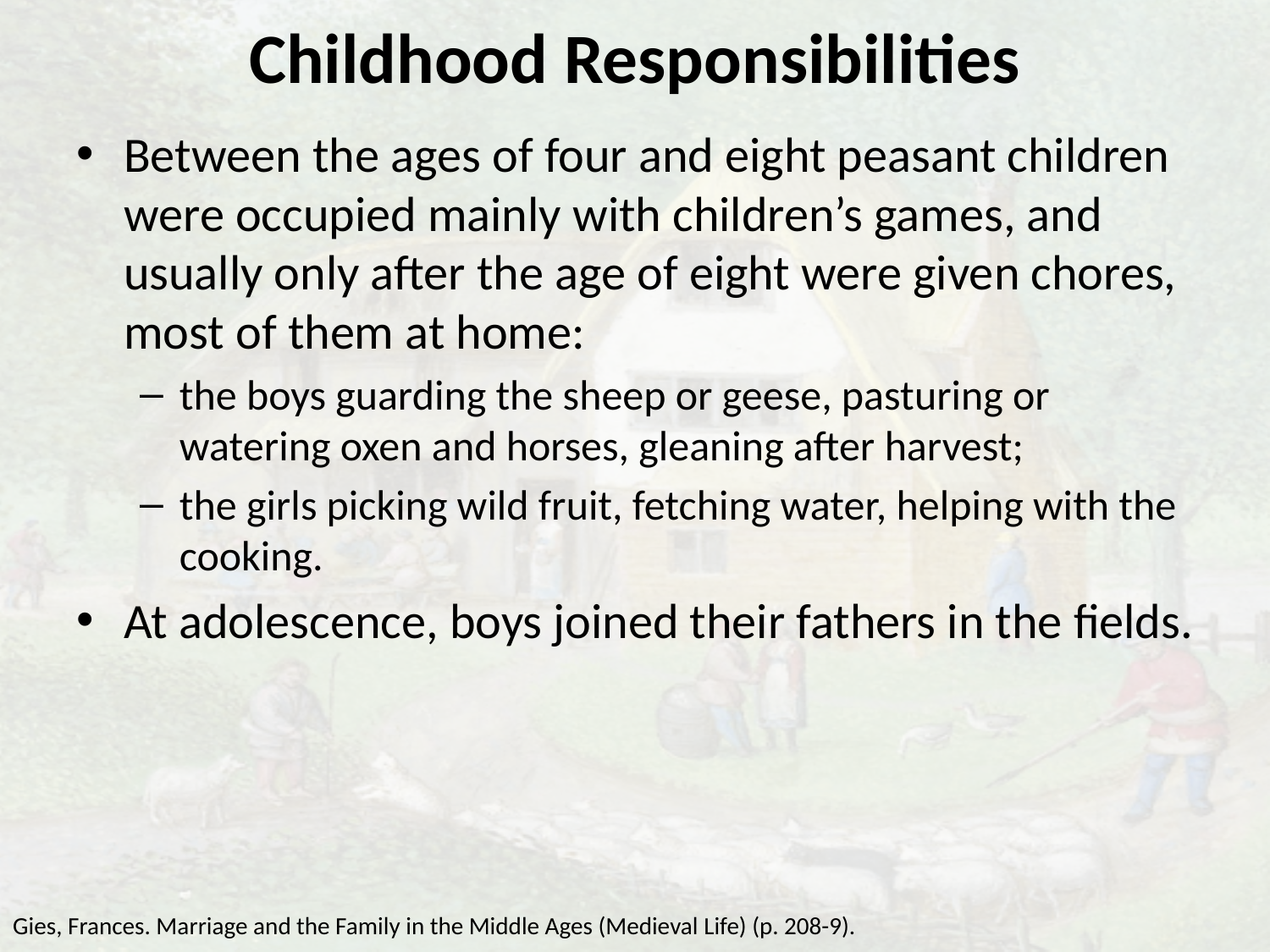

# Childhood Responsibilities
Between the ages of four and eight peasant children were occupied mainly with children’s games, and usually only after the age of eight were given chores, most of them at home:
the boys guarding the sheep or geese, pasturing or watering oxen and horses, gleaning after harvest;
the girls picking wild fruit, fetching water, helping with the cooking.
At adolescence, boys joined their fathers in the fields.
Gies, Frances. Marriage and the Family in the Middle Ages (Medieval Life) (p. 208-9).